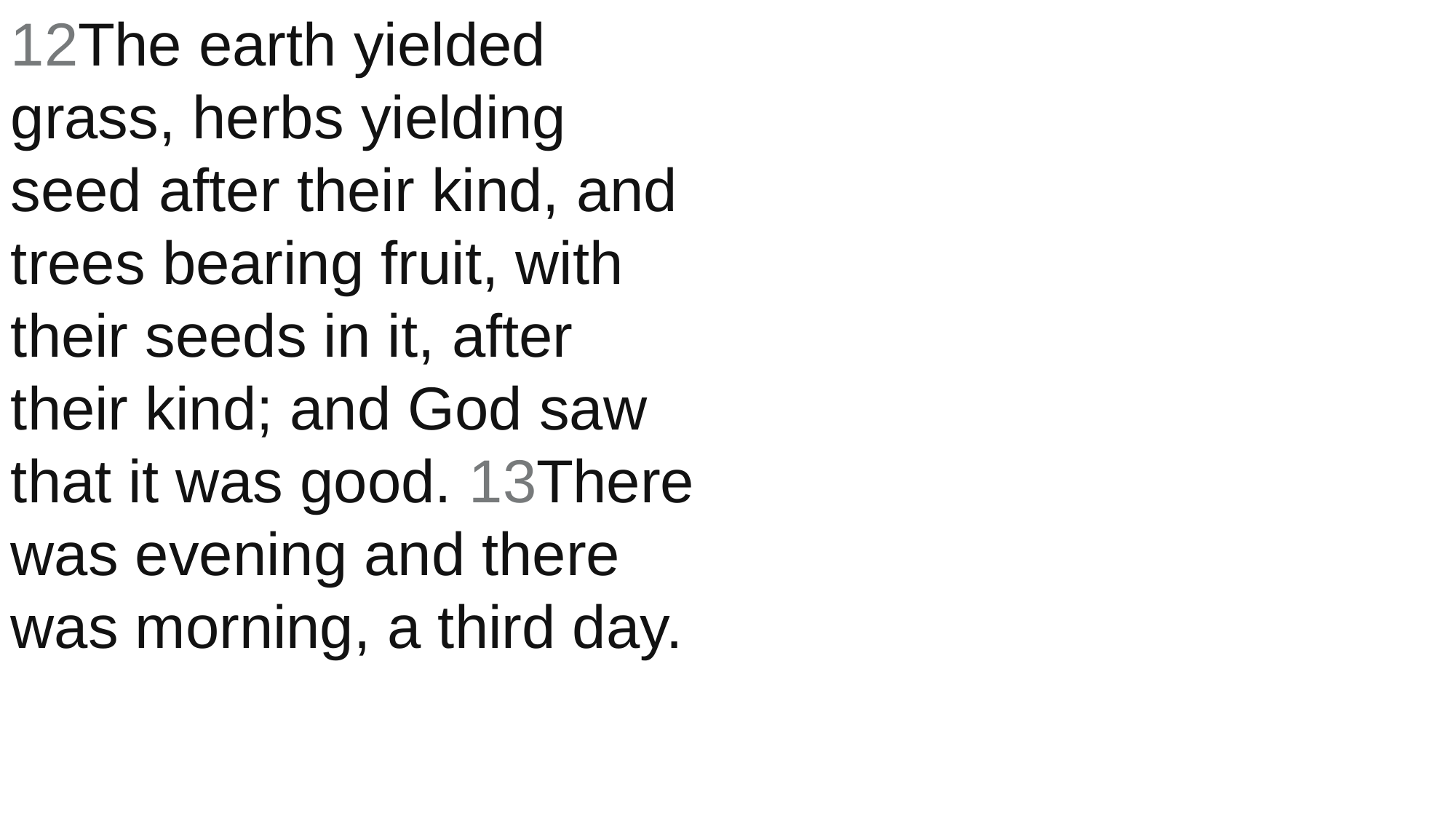

12The earth yielded grass, herbs yielding seed after their kind, and trees bearing fruit, with their seeds in it, after their kind; and God saw that it was good. 13There was evening and there was morning, a third day.